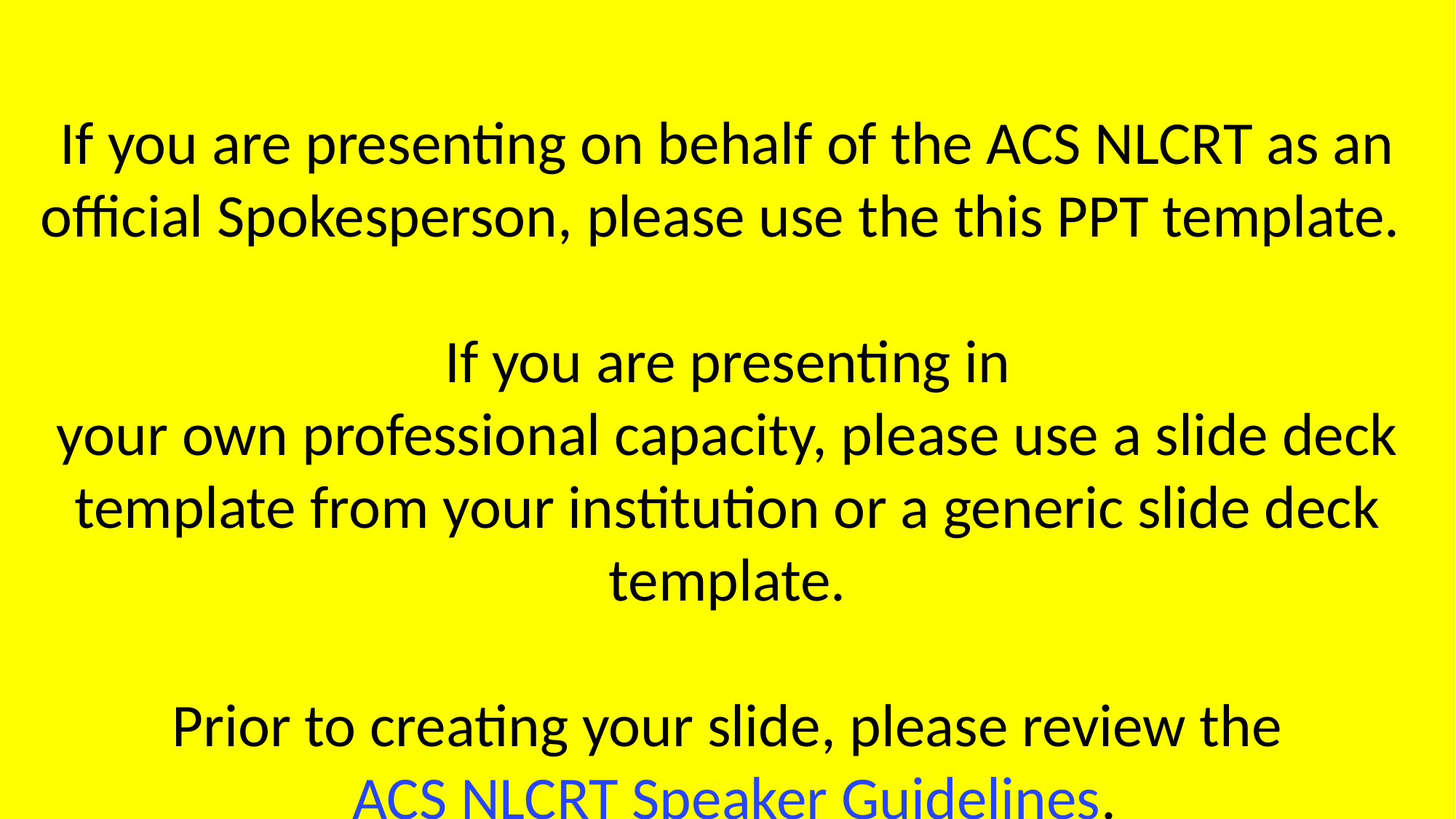

If you are presenting on behalf of the ACS NLCRT as an official Spokesperson, please use the this PPT template.

If you are presenting in
your own professional capacity, please use a slide deck template from your institution or a generic slide deck template.

Prior to creating your slide, please review the
 ACS NLCRT Speaker Guidelines.